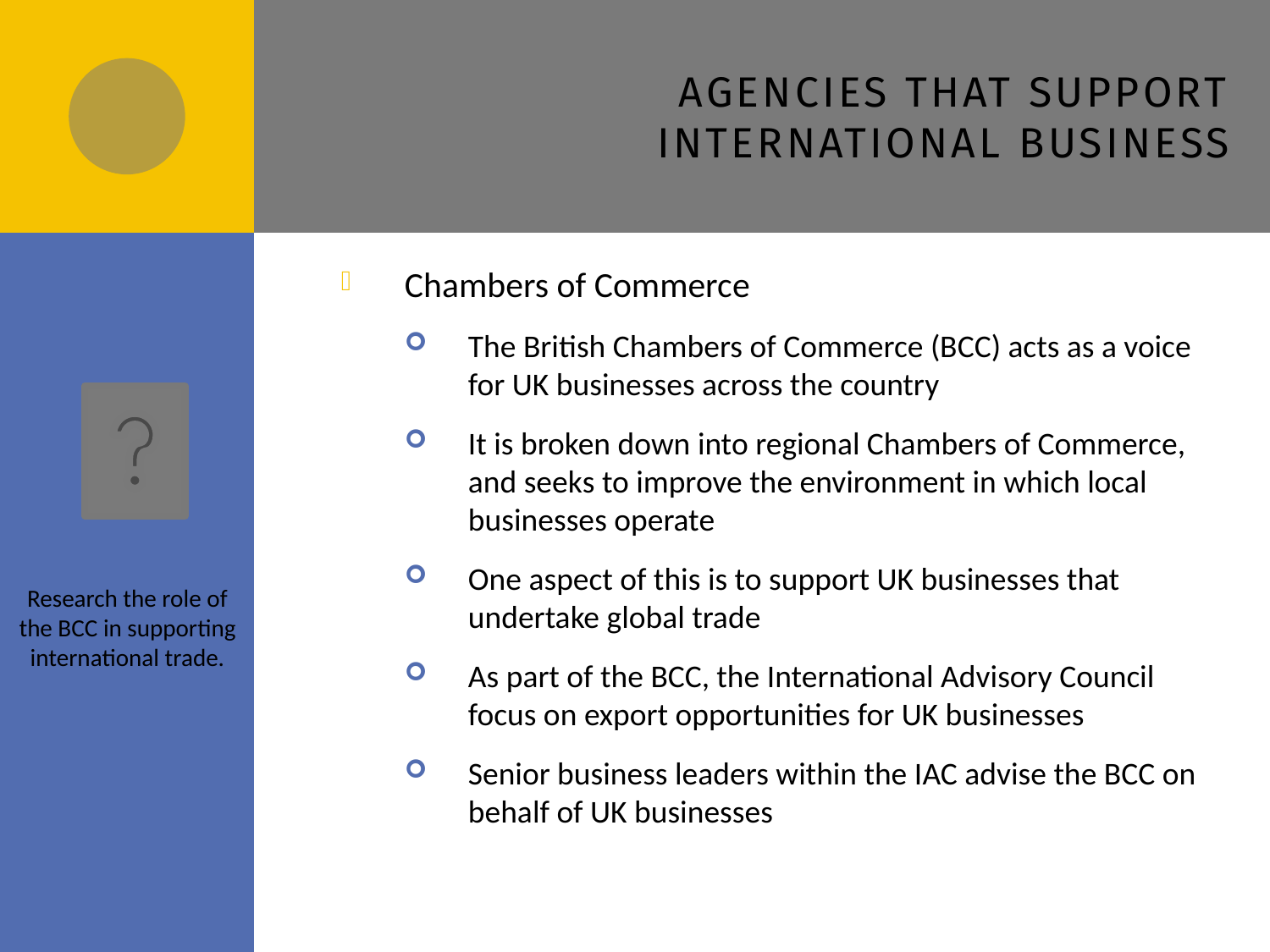

# Agencies that support international business
Chambers of Commerce
The British Chambers of Commerce (BCC) acts as a voice for UK businesses across the country
It is broken down into regional Chambers of Commerce, and seeks to improve the environment in which local businesses operate
One aspect of this is to support UK businesses that undertake global trade
As part of the BCC, the International Advisory Council focus on export opportunities for UK businesses
Senior business leaders within the IAC advise the BCC on behalf of UK businesses

Research the role of the BCC in supporting international trade.